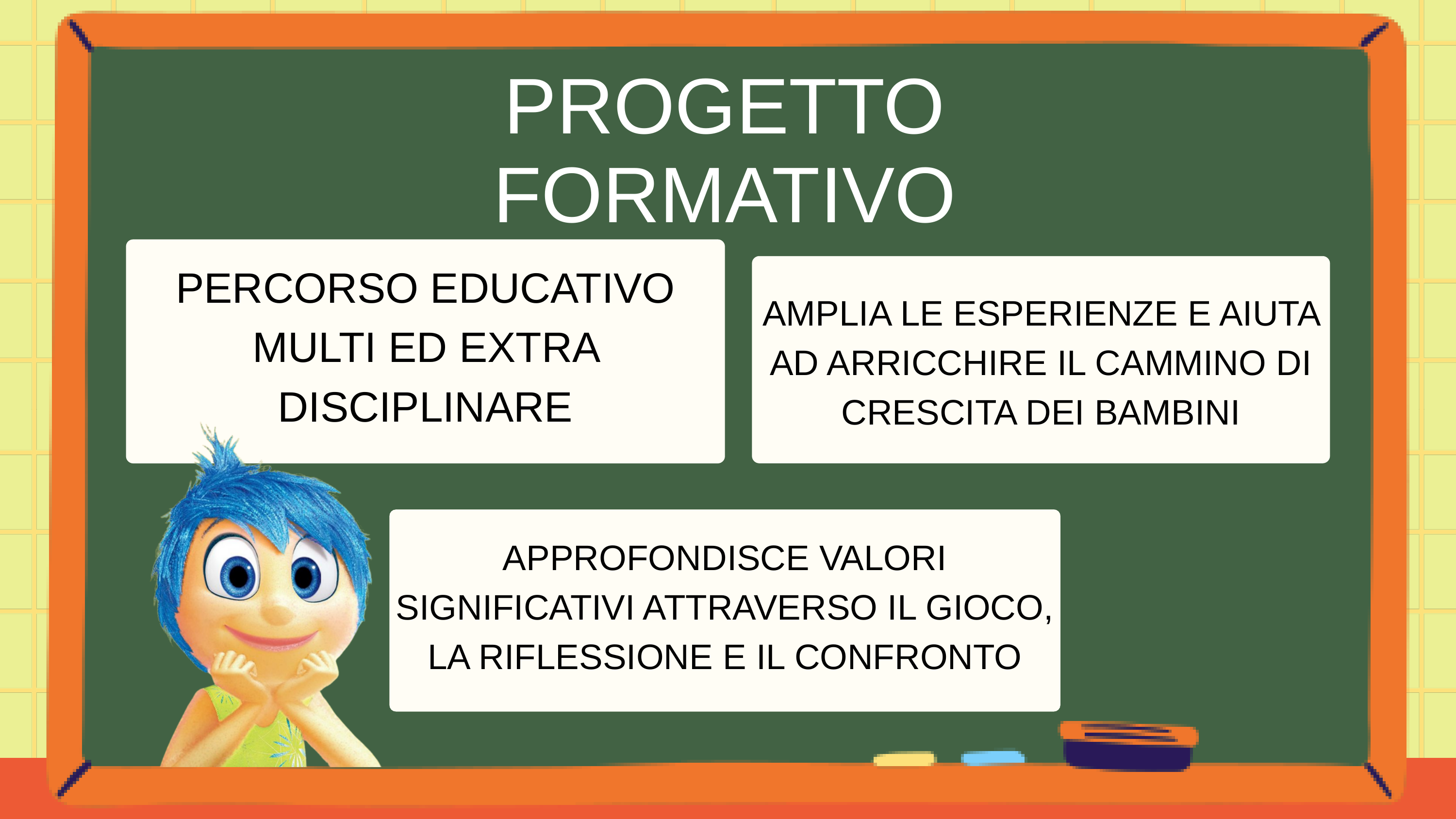

PROGETTO FORMATIVO

PERCORSO EDUCATIVO
MULTI ED EXTRA DISCIPLINARE

AMPLIA LE ESPERIENZE E AIUTA AD ARRICCHIRE IL CAMMINO DI CRESCITA DEI BAMBINI

APPROFONDISCE VALORI SIGNIFICATIVI ATTRAVERSO IL GIOCO, LA RIFLESSIONE E IL CONFRONTO